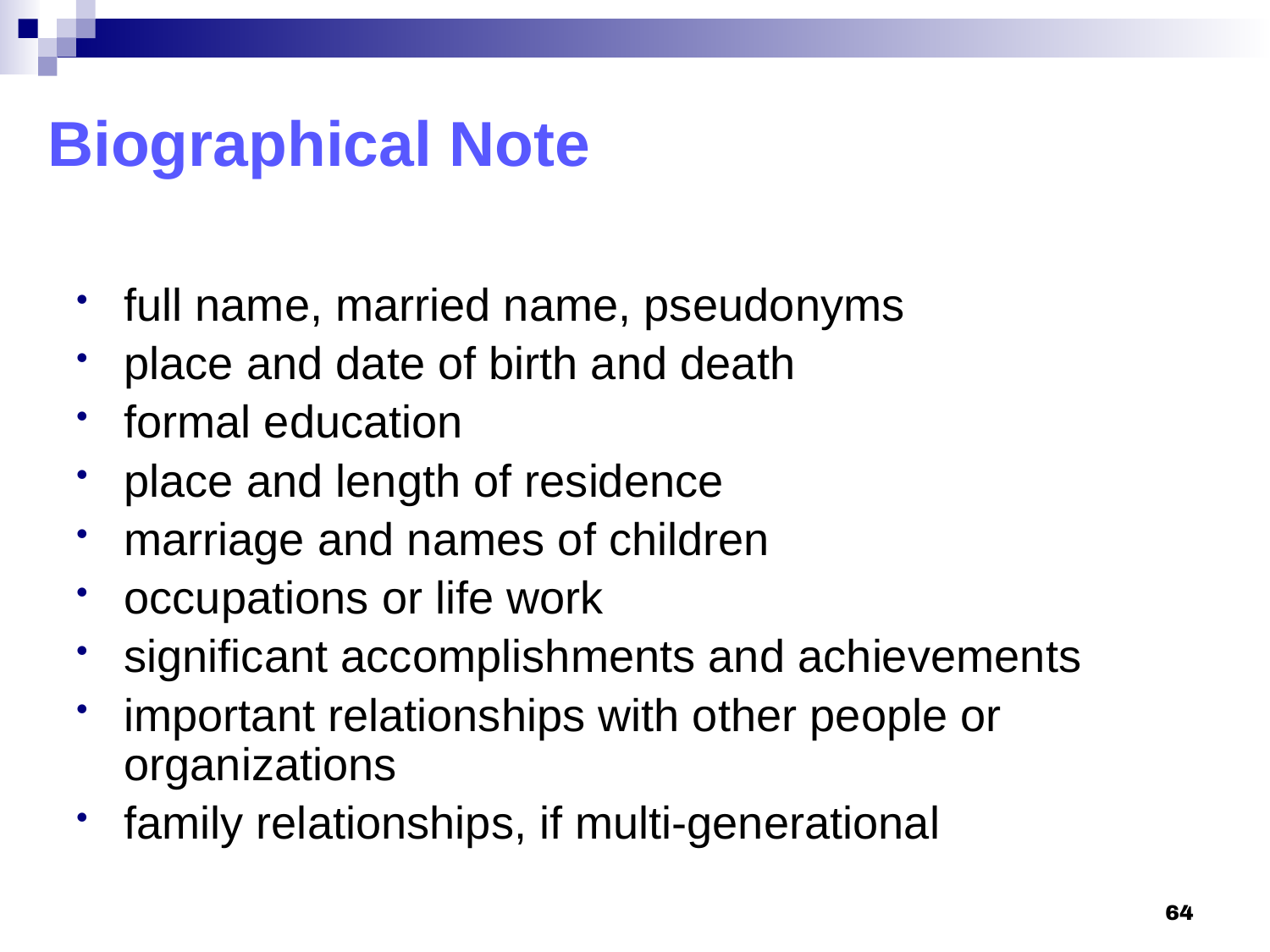

# Biographical Note
full name, married name, pseudonyms
place and date of birth and death
formal education
place and length of residence
marriage and names of children
occupations or life work
significant accomplishments and achievements
important relationships with other people or organizations
family relationships, if multi-generational
64